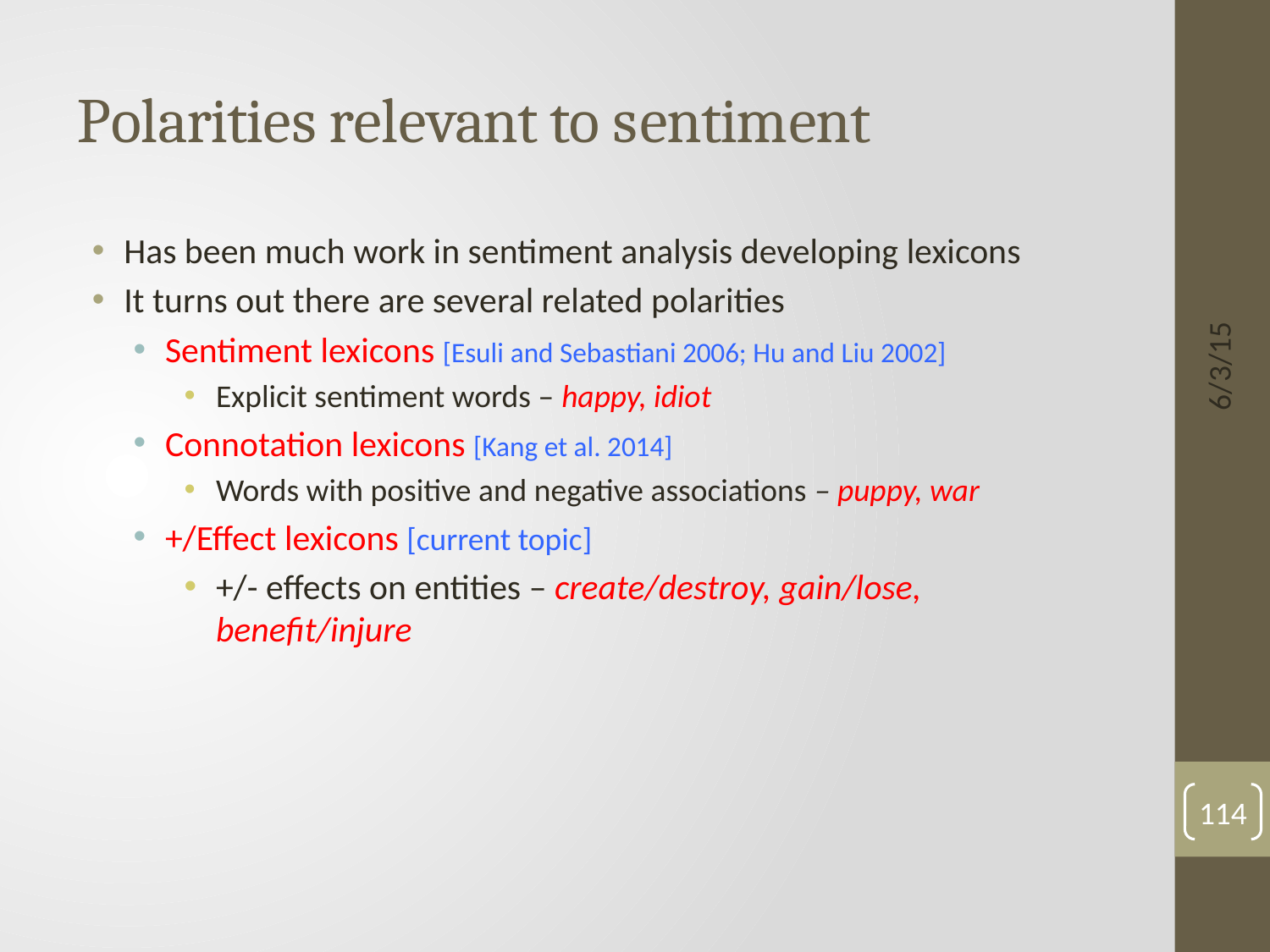

# Polarities relevant to sentiment
Has been much work in sentiment analysis developing lexicons
It turns out there are several related polarities
Sentiment lexicons [Esuli and Sebastiani 2006; Hu and Liu 2002]
Explicit sentiment words – happy, idiot
Connotation lexicons [Kang et al. 2014]
Words with positive and negative associations – puppy, war
+/Effect lexicons [current topic]
+/- effects on entities – create/destroy, gain/lose, benefit/injure
6/3/15
114